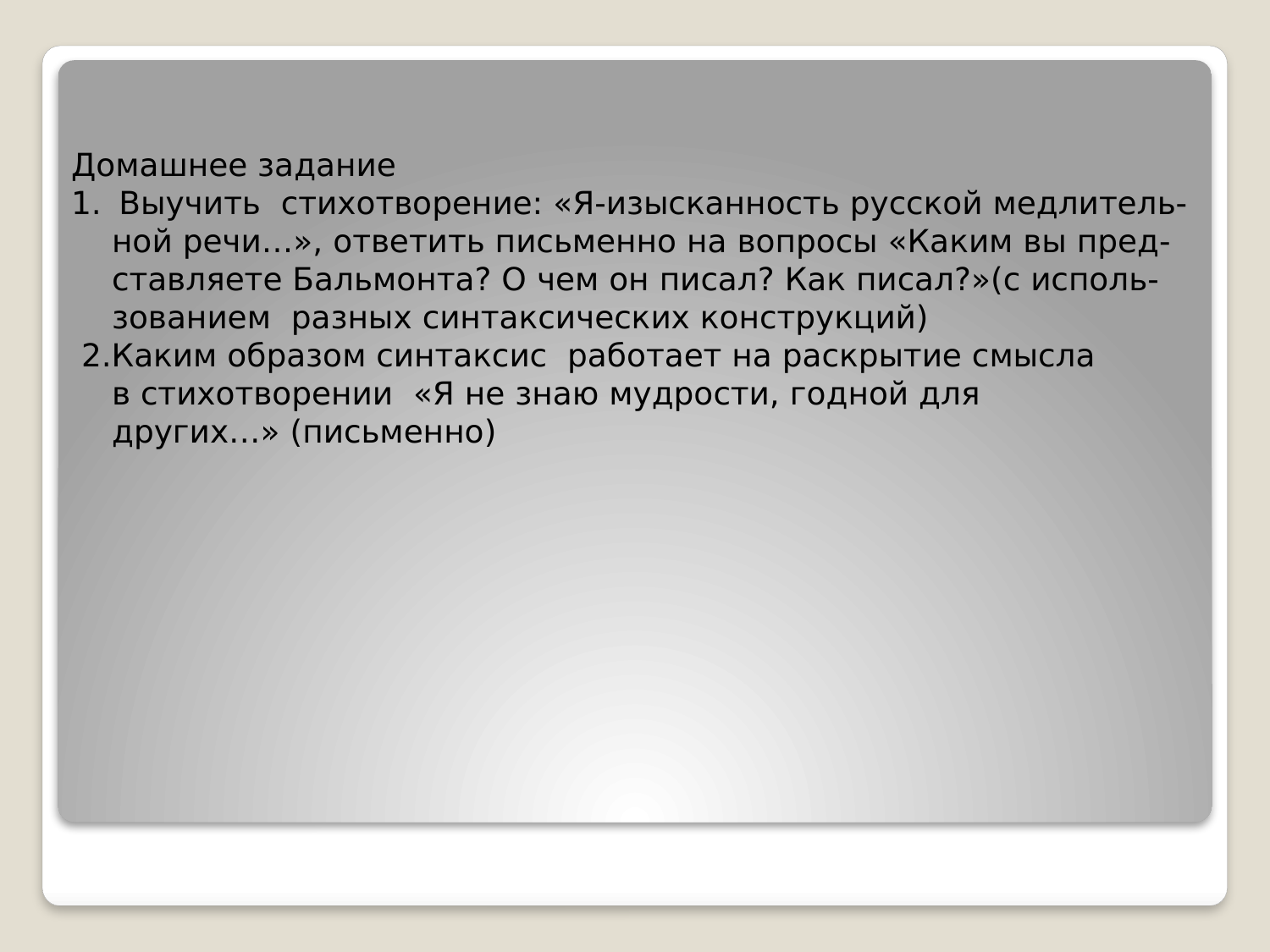

Домашнее задание
Выучить  стихотворение: «Я-изысканность русской медлитель-
    ной речи…», ответить письменно на вопросы «Каким вы пред-
    ставляете Бальмонта? О чем он писал? Как писал?»(с исполь-
    зованием  разных синтаксических конструкций)
 2.Каким образом синтаксис  работает на раскрытие смысла
    в стихотворении  «Я не знаю мудрости, годной для
    других…» (письменно)